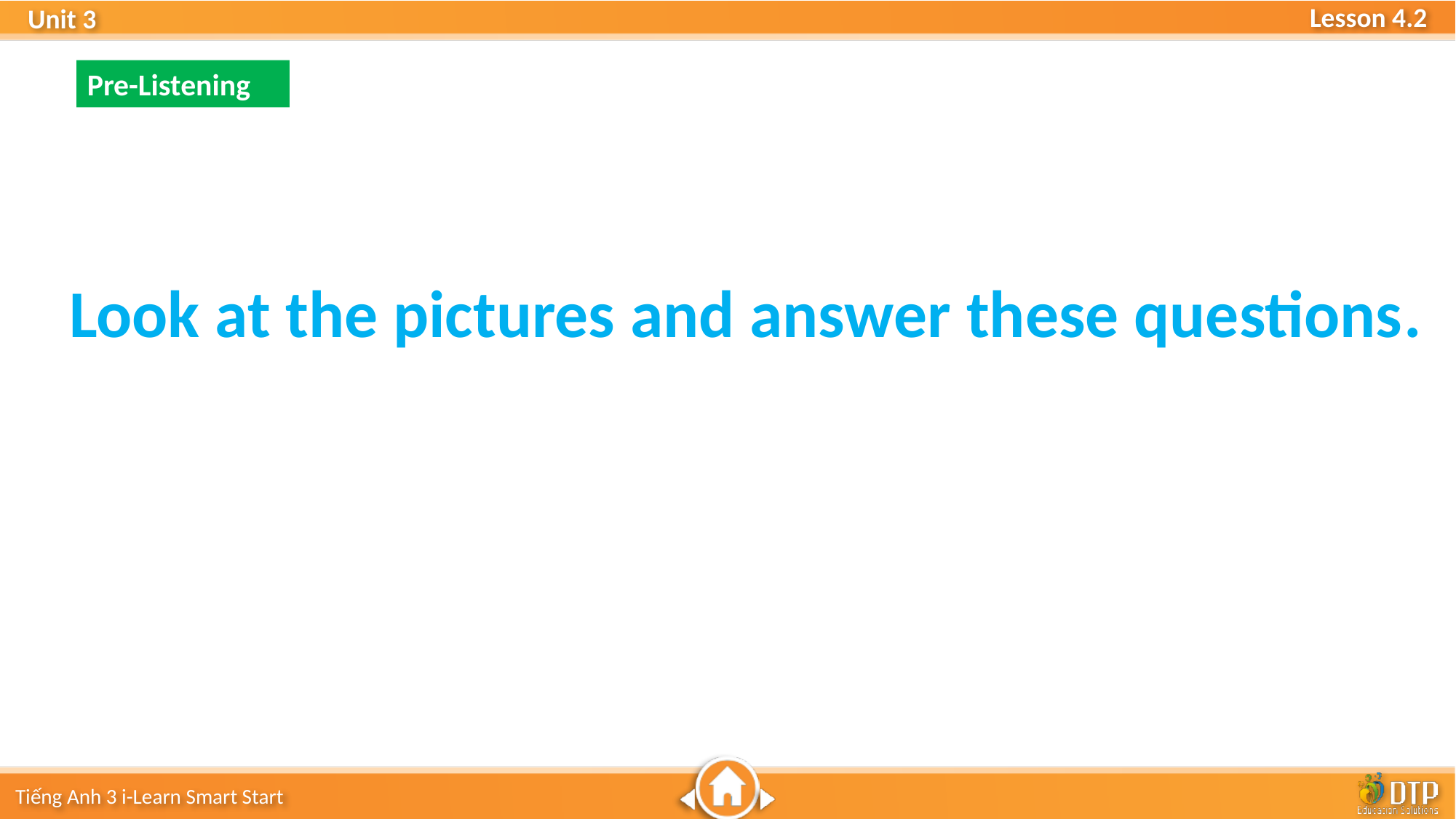

Pre-Listening
Look at the pictures and answer these questions.